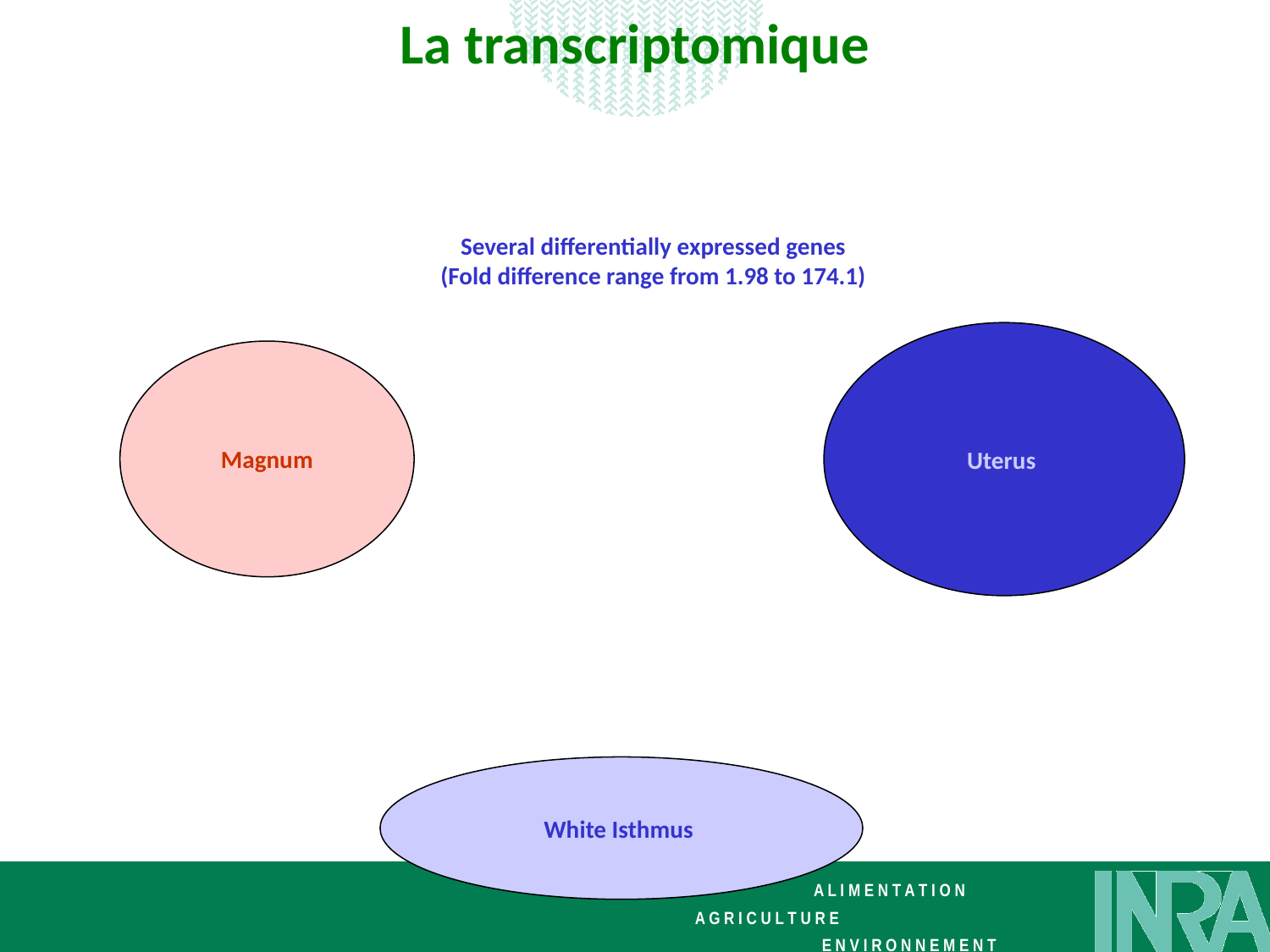

La transcriptomique
Several differentially expressed genes
(Fold difference range from 1.98 to 174.1)
Uterus
Magnum
White Isthmus